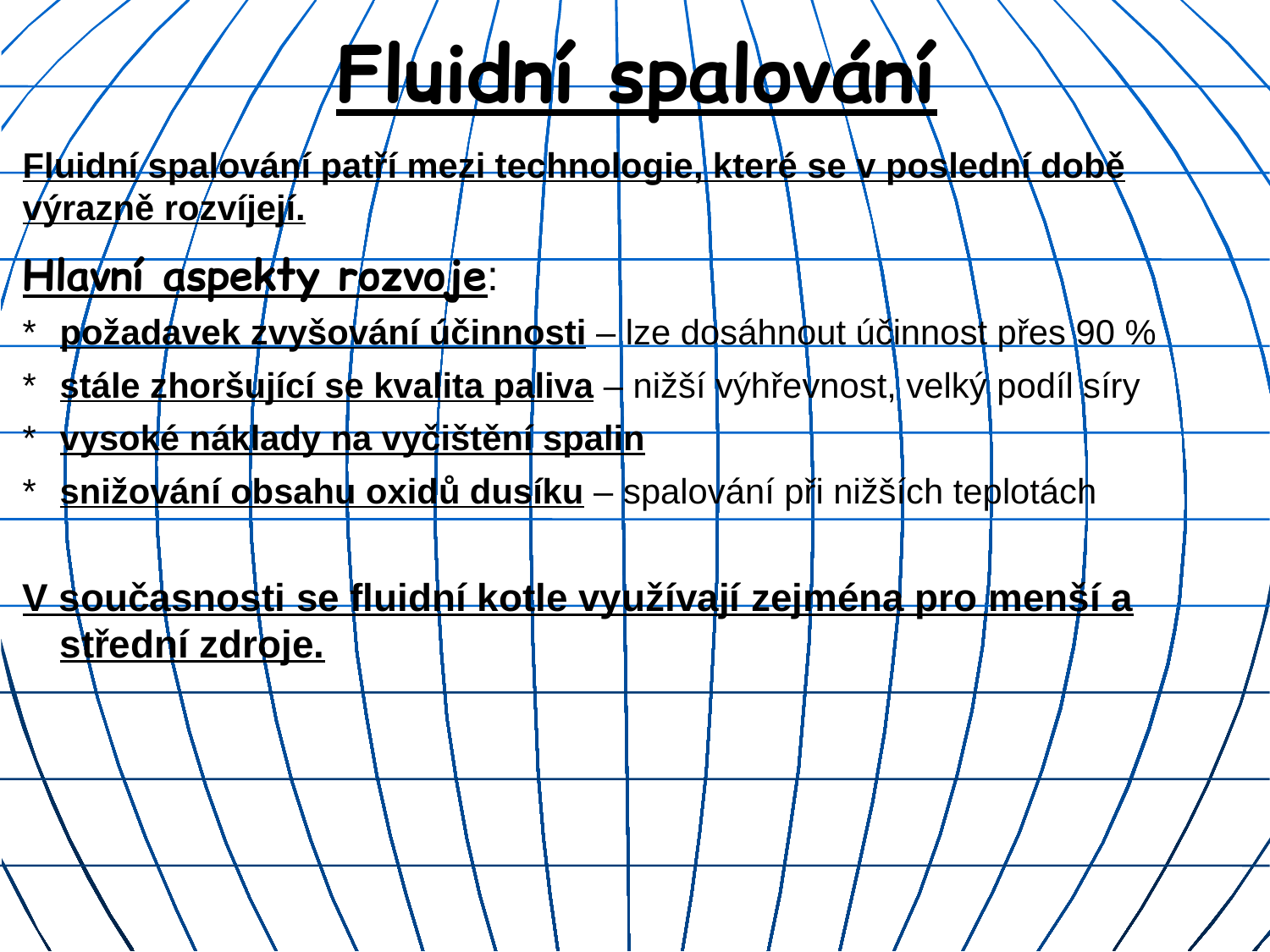

Fluidní spalování
Fluidní spalování patří mezi technologie, které se v poslední době výrazně rozvíjejí.
Hlavní aspekty rozvoje:
*	požadavek zvyšování účinnosti – lze dosáhnout účinnost přes 90 %
*	stále zhoršující se kvalita paliva – nižší výhřevnost, velký podíl síry
*	vysoké náklady na vyčištění spalin
*	snižování obsahu oxidů dusíku – spalování při nižších teplotách
V současnosti se fluidní kotle využívají zejména pro menší a střední zdroje.